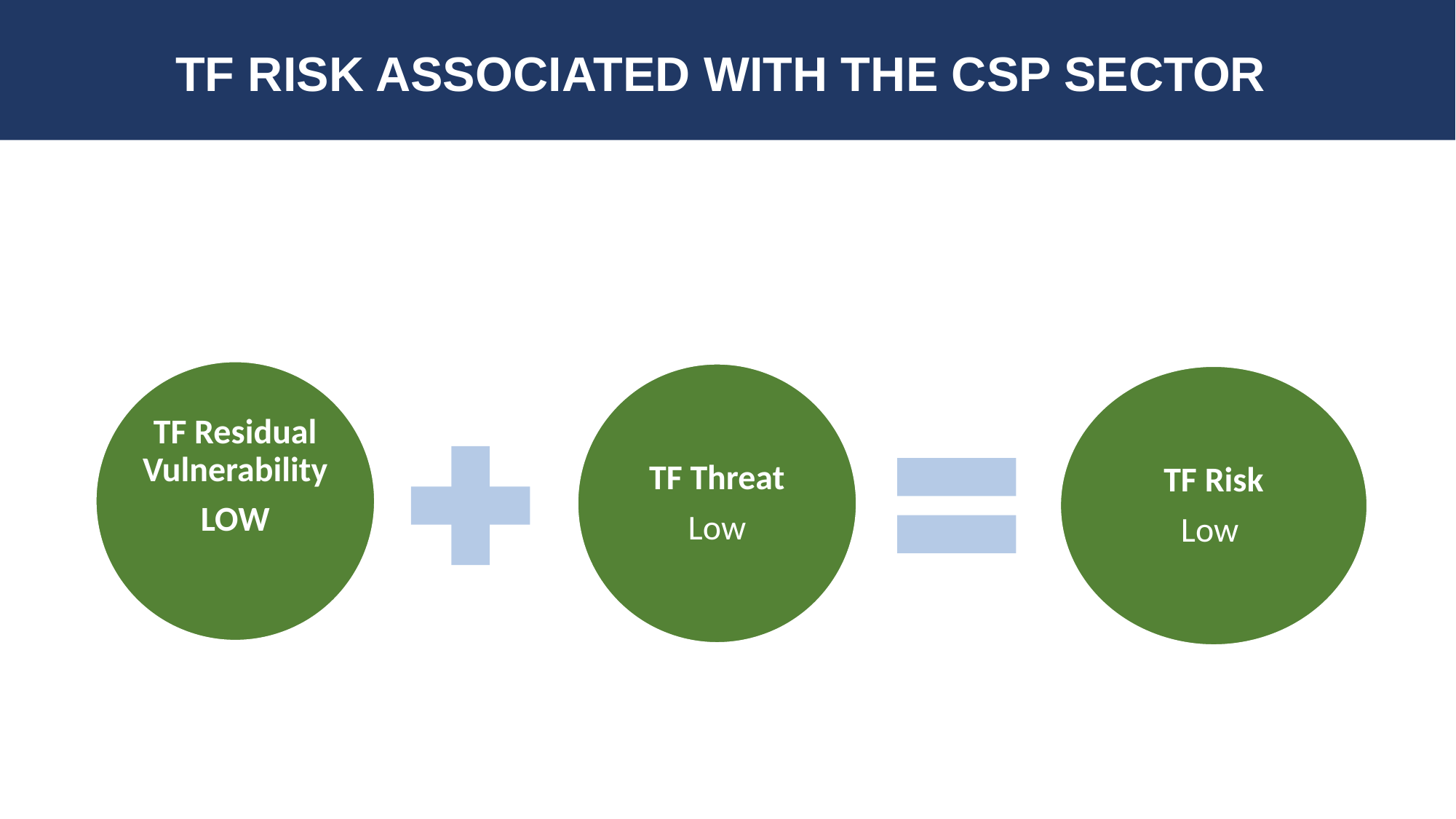

TF RISK ASSOCIATED WITH THE CSP SECTOR
TF Residual Vulnerability
LOW

TF Threat
Low

TF Risk
Low